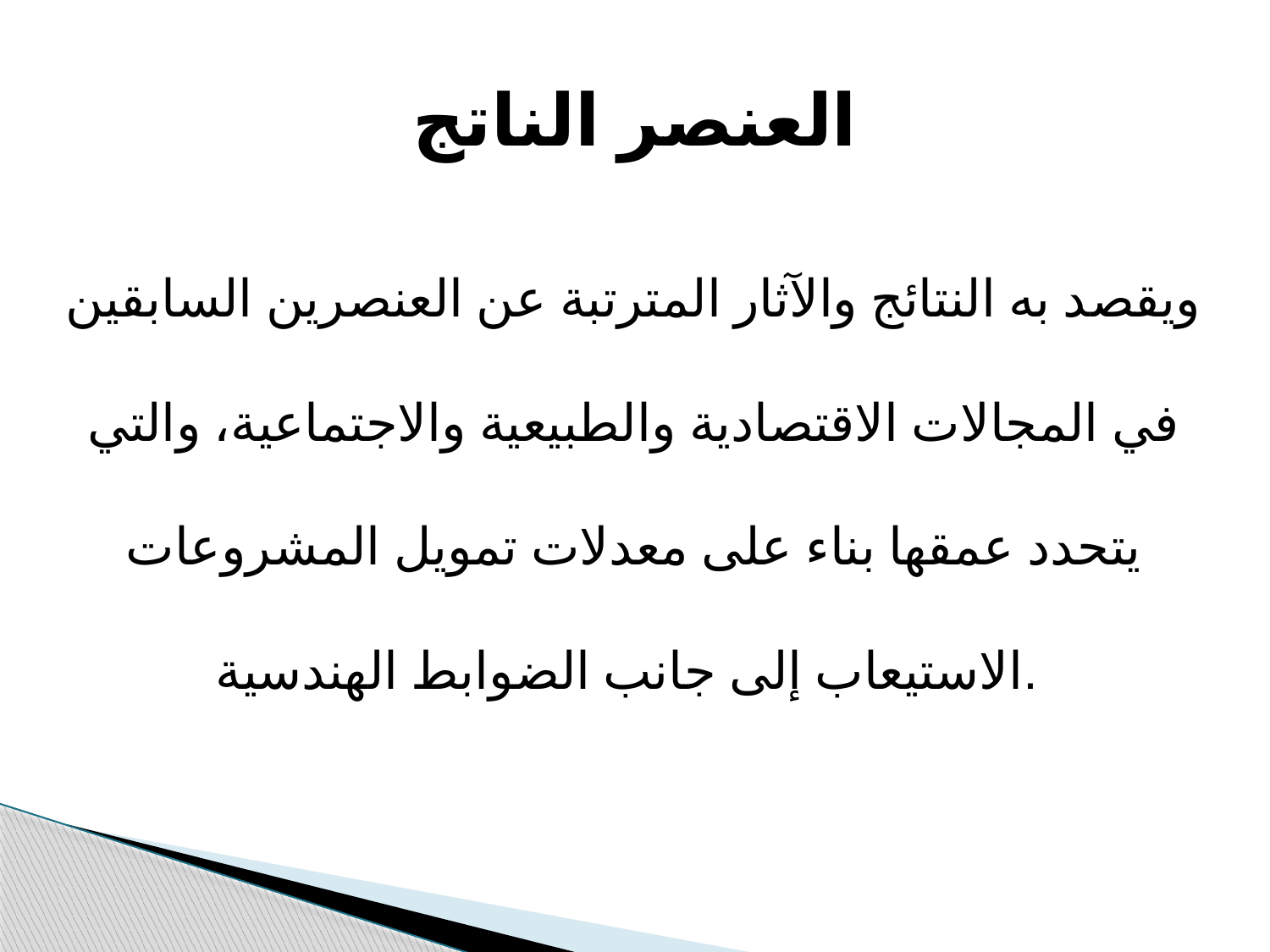

# العنصر الناتج
ویقصد به النتائج والآثار المترتبة عن العنصرین السابقین في المجالات الاقتصادیة والطبیعیة والاجتماعیة، والتي یتحدد عمقھا بناء على معدلات تمویل المشروعات الاستیعاب إلى جانب الضوابط الھندسیة.